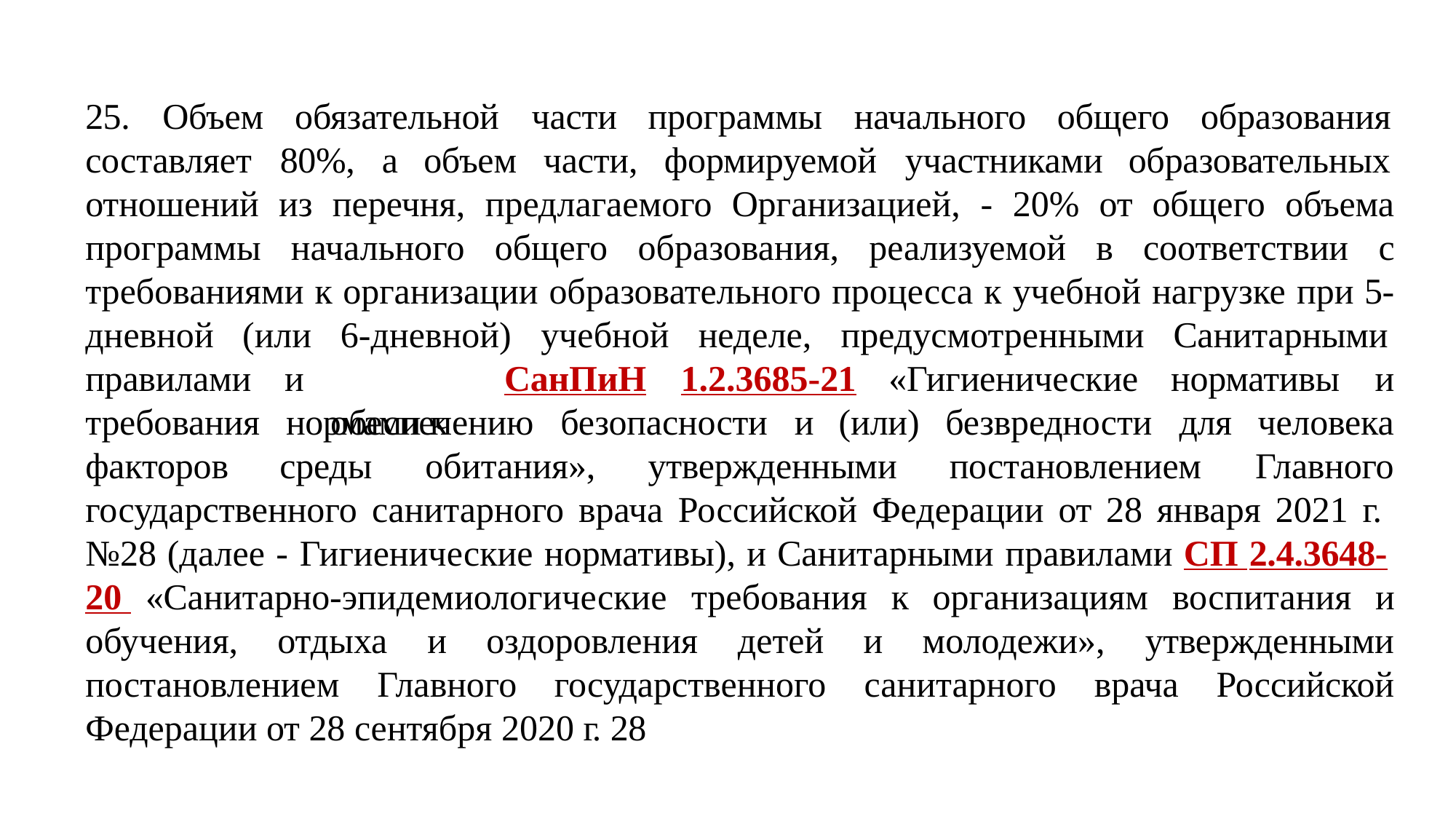

25.	Объем	обязательной	части	программы	начального
общего
образования
составляет	80%,	а	объем	части,	формируемой	участниками
образовательных
отношений из перечня, предлагаемого Организацией, - 20% от общего объема программы  начального  общего  образования,  реализуемой  в  соответствии  с требованиями к организации образовательного процесса к учебной нагрузке при 5- дневной  (или  6-дневной)  учебной  неделе,  предусмотренными  Санитарными
правилами требования факторов
и	нормами к
СанПиН	1.2.3685-21	«Гигиенические
нормативы	и
обеспечению	безопасности	и	(или)	безвредности	для	человека
Главного
среды	обитания»,	утвержденными	постановлением
государственного санитарного врача Российской Федерации от 28 января 2021 г.
№28 (далее - Гигиенические нормативы), и Санитарными правилами СП 2.4.3648-
20  «Санитарно-эпидемиологические  требования  к  организациям  воспитания  и обучения,  отдыха  и  оздоровления  детей  и  молодежи»,  утвержденными постановлением  Главного  государственного  санитарного  врача  Российской Федерации от 28 сентября 2020 г. 28